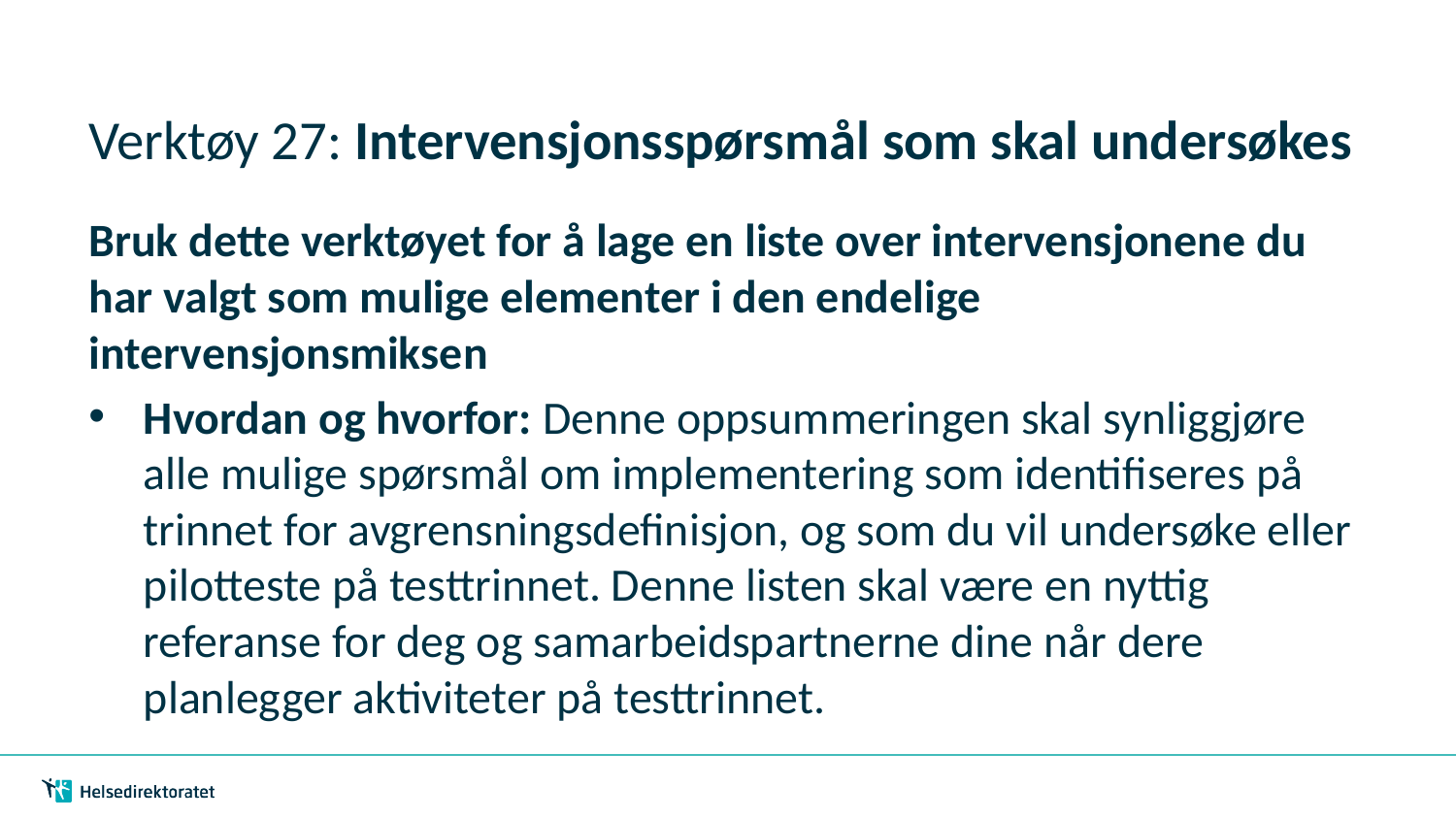

# Verktøy 27: Intervensjonsspørsmål som skal undersøkes
Bruk dette verktøyet for å lage en liste over intervensjonene du har valgt som mulige elementer i den endelige intervensjonsmiksen
Hvordan og hvorfor: Denne oppsummeringen skal synliggjøre alle mulige spørsmål om implementering som identifiseres på trinnet for avgrensningsdefinisjon, og som du vil undersøke eller pilotteste på testtrinnet. Denne listen skal være en nyttig referanse for deg og samarbeidspartnerne dine når dere planlegger aktiviteter på testtrinnet.